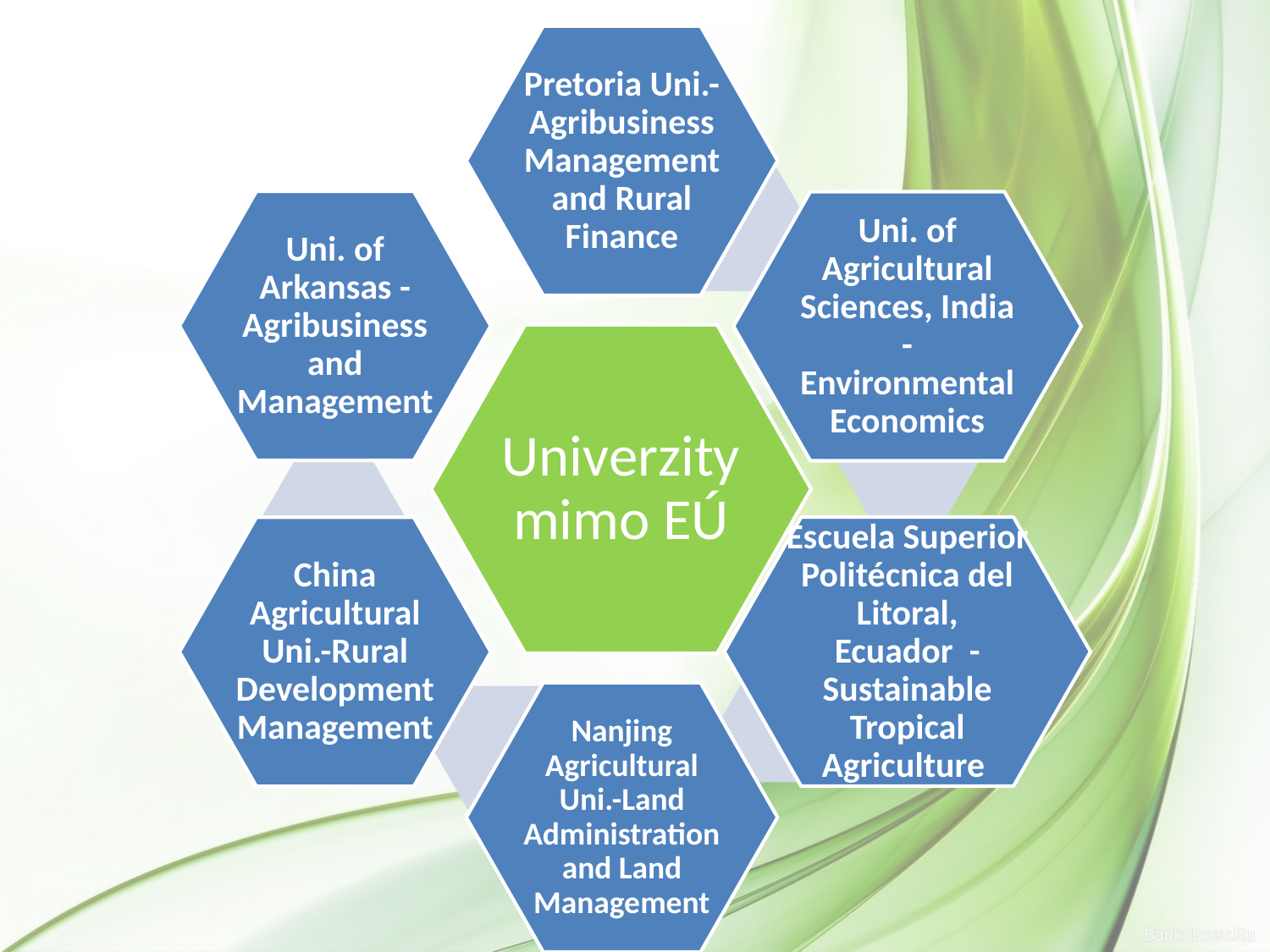

Univerzity mimo EÚ
Pretoria Uni.-Agribusiness Management and Rural Finance
Uni. of Agricultural Sciences, India - Environmental Economics
Escuela Superior Politécnica del Litoral,
Ecuador  - Sustainable Tropical Agriculture
Nanjing Agricultural Uni.-Land Administration and Land Management
China Agricultural Uni.-Rural Development Management
Uni. of Arkansas - Agribusiness and Management
#